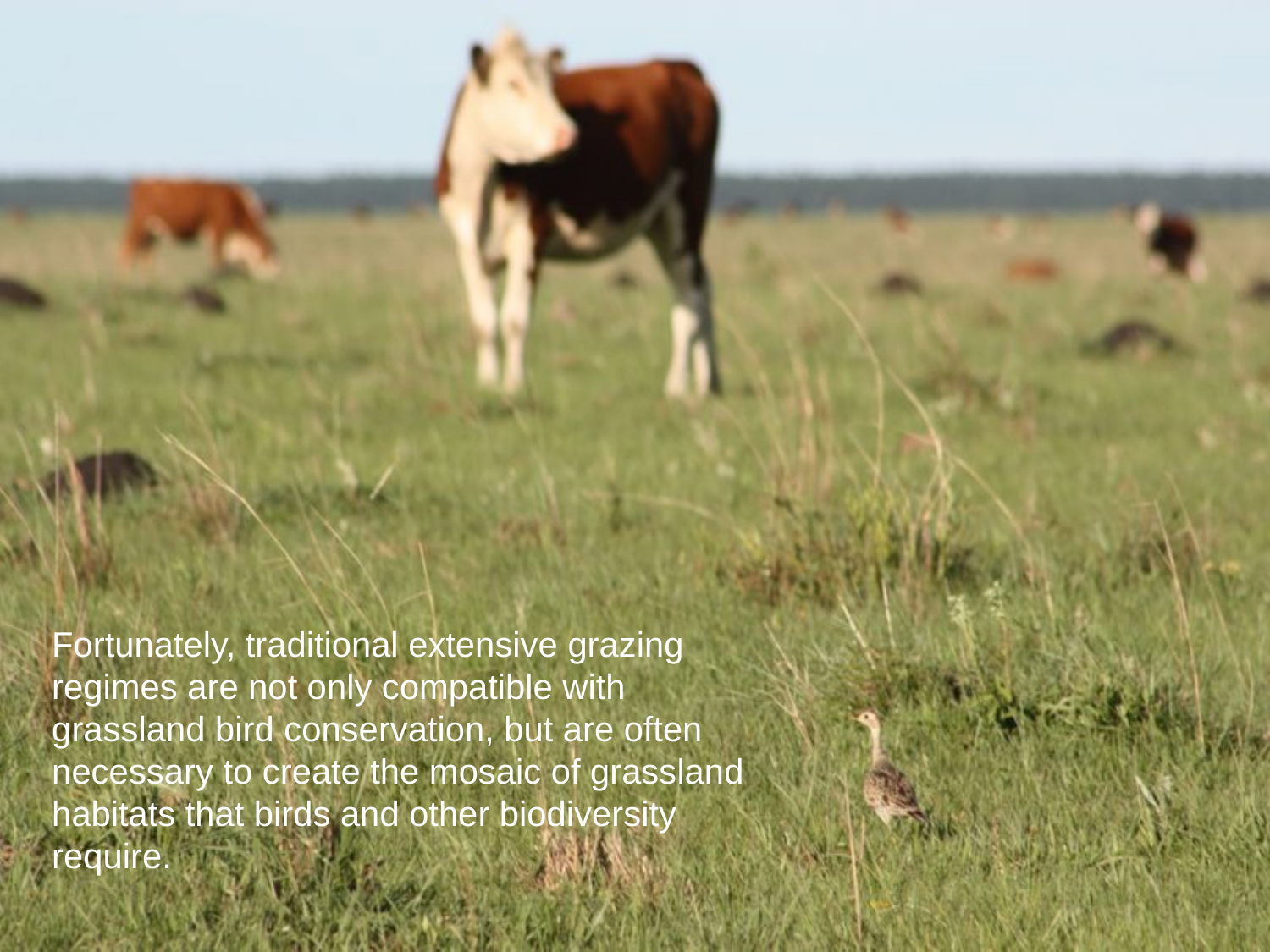

Fortunately, traditional extensive grazing regimes are not only compatible with grassland bird conservation, but are often necessary to create the mosaic of grassland habitats that birds and other biodiversity require.